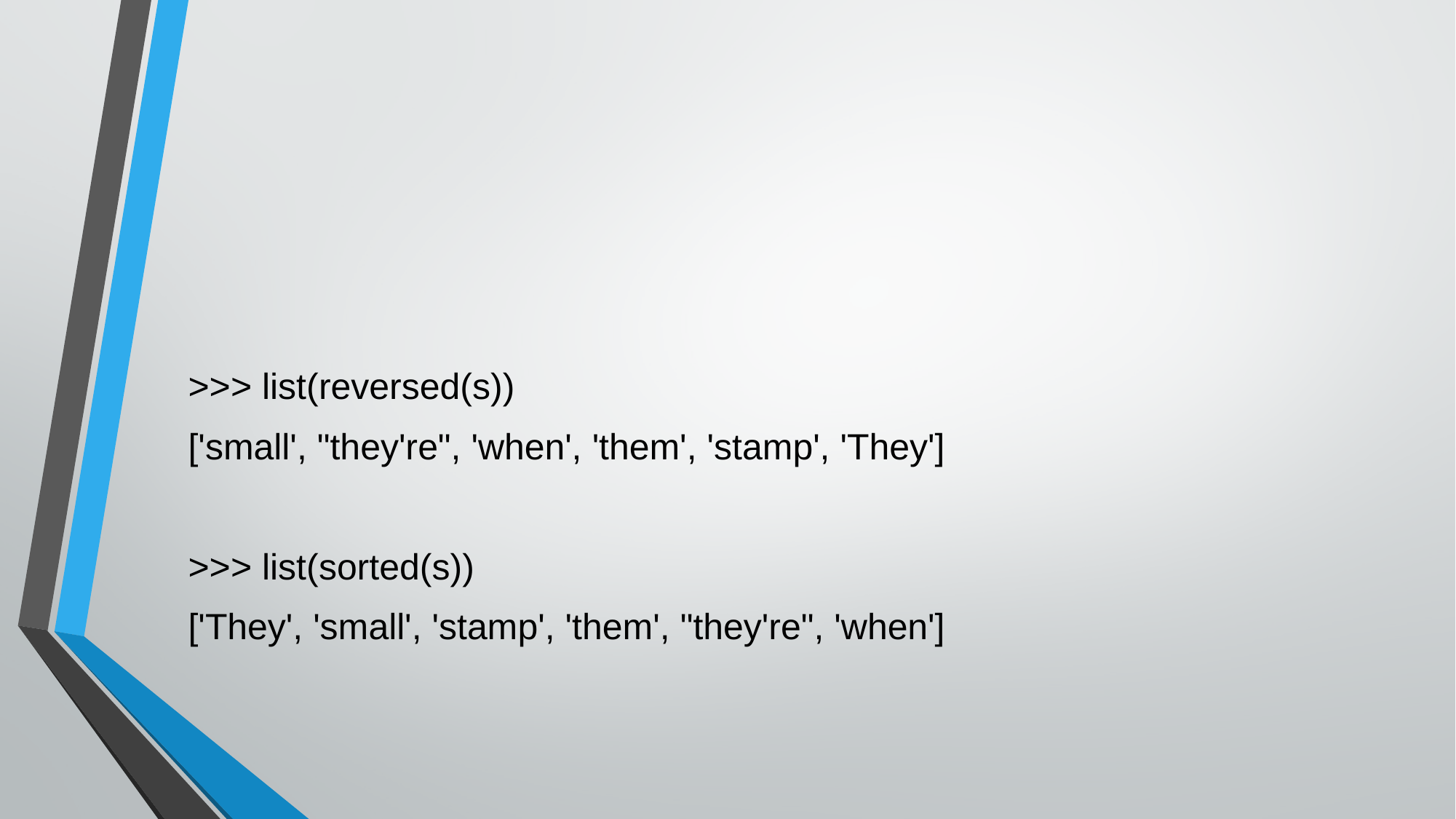

#
>>> list(reversed(s))
['small', "they're", 'when', 'them', 'stamp', 'They']

>>> list(sorted(s))
['They', 'small', 'stamp', 'them', "they're", 'when']